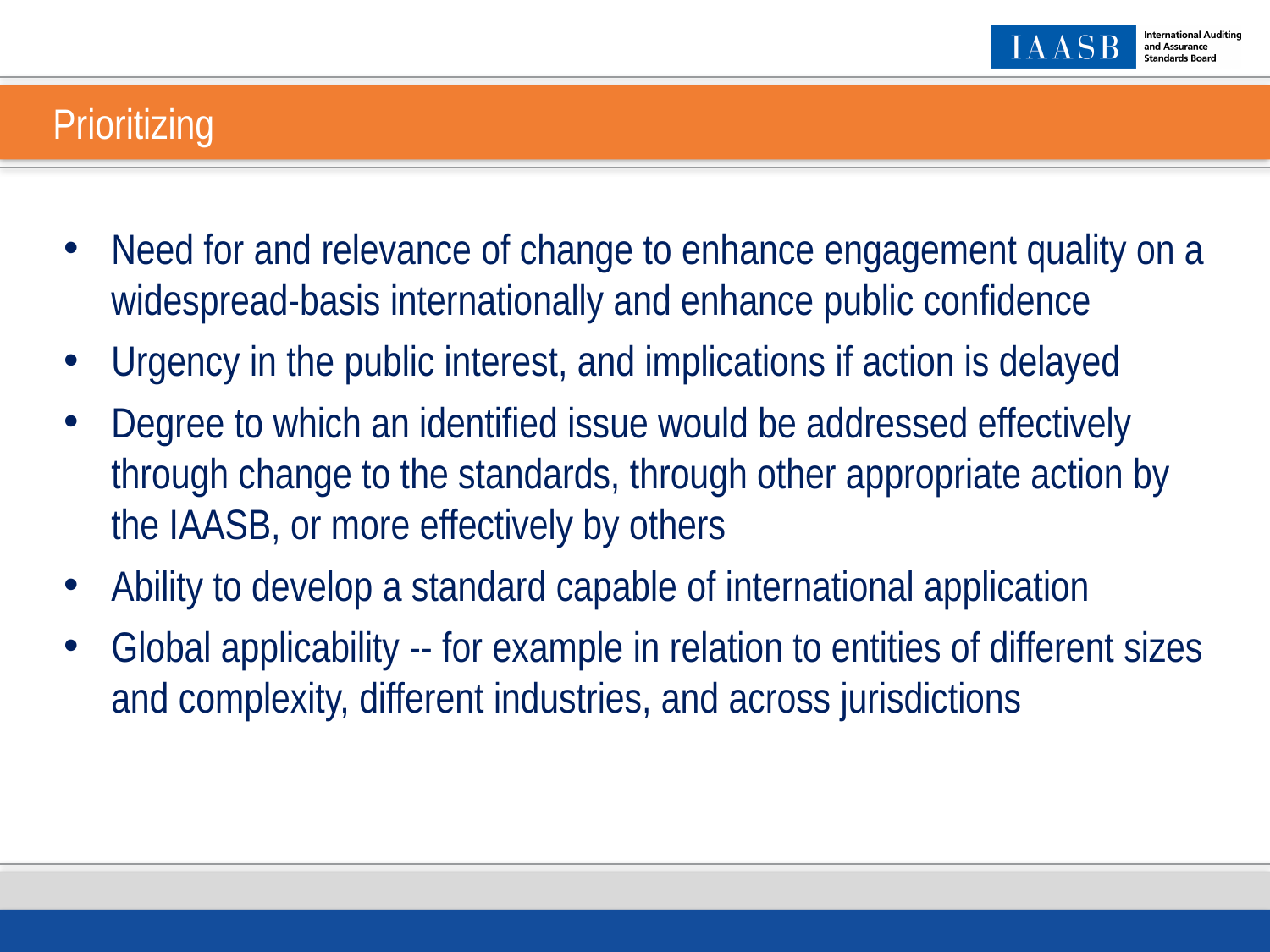

# Prioritizing
Need for and relevance of change to enhance engagement quality on a widespread-basis internationally and enhance public confidence
Urgency in the public interest, and implications if action is delayed
Degree to which an identified issue would be addressed effectively through change to the standards, through other appropriate action by the IAASB, or more effectively by others
Ability to develop a standard capable of international application
Global applicability -- for example in relation to entities of different sizes and complexity, different industries, and across jurisdictions